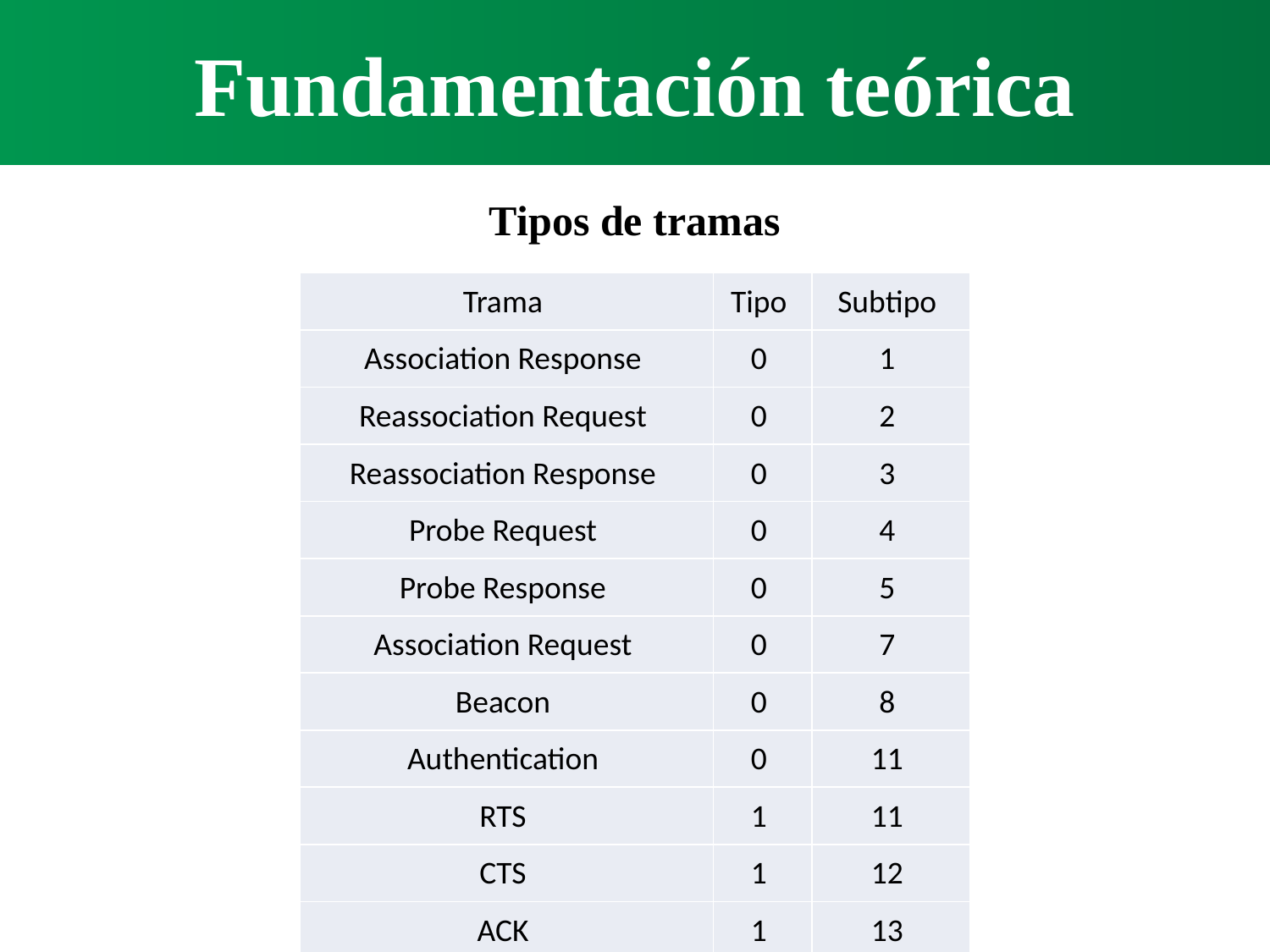

Fundamentación teórica
Tipos de tramas
| Trama | Tipo | Subtipo |
| --- | --- | --- |
| Association Response | 0 | 1 |
| Reassociation Request | 0 | 2 |
| Reassociation Response | 0 | 3 |
| Probe Request | 0 | 4 |
| Probe Response | 0 | 5 |
| Association Request | 0 | 7 |
| Beacon | 0 | 8 |
| Authentication | 0 | 11 |
| RTS | 1 | 11 |
| CTS | 1 | 12 |
| ACK | 1 | 13 |